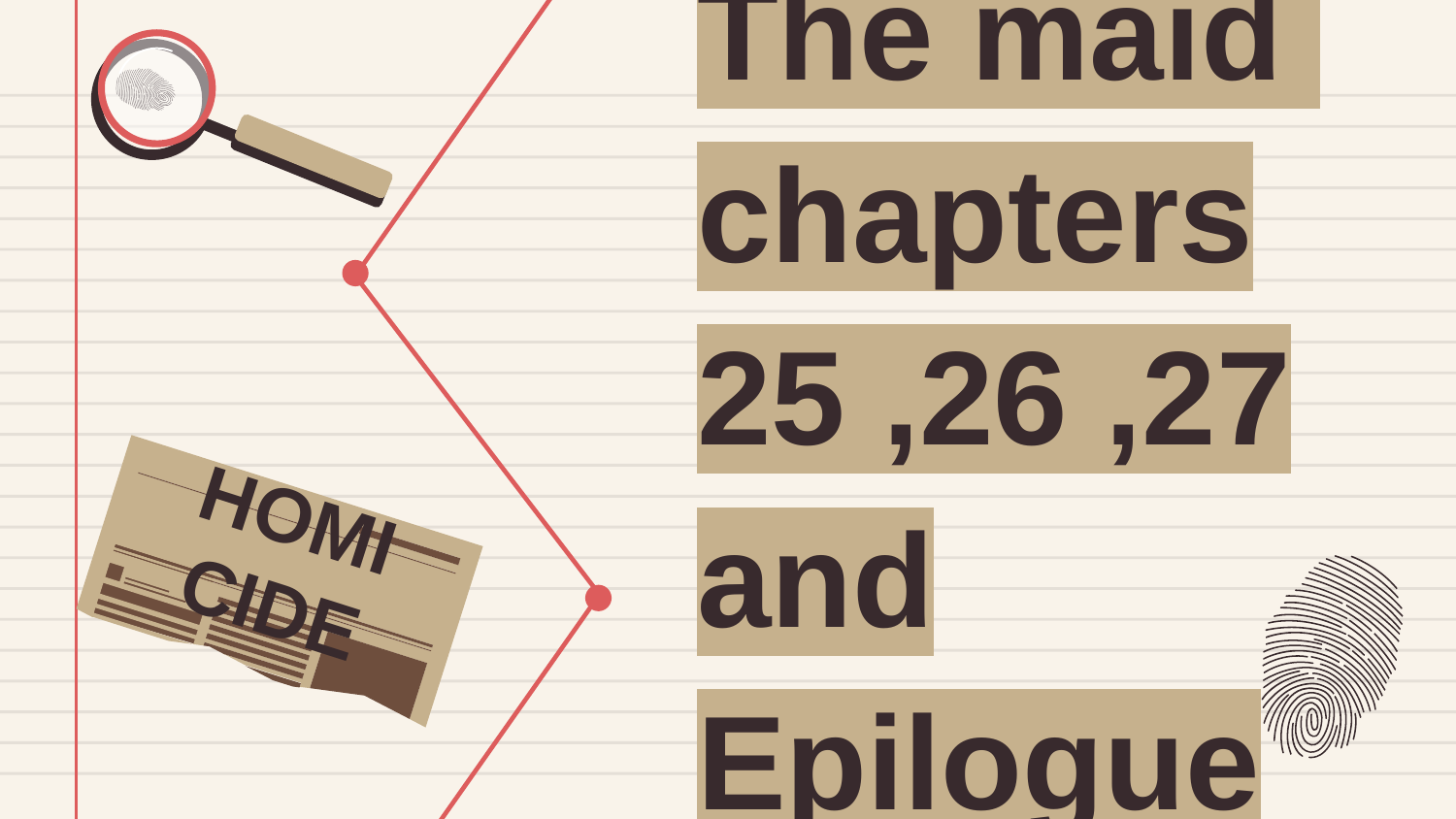

# The maid chapters 25 ,26 ,27 and Epilogue

HOMICIDE